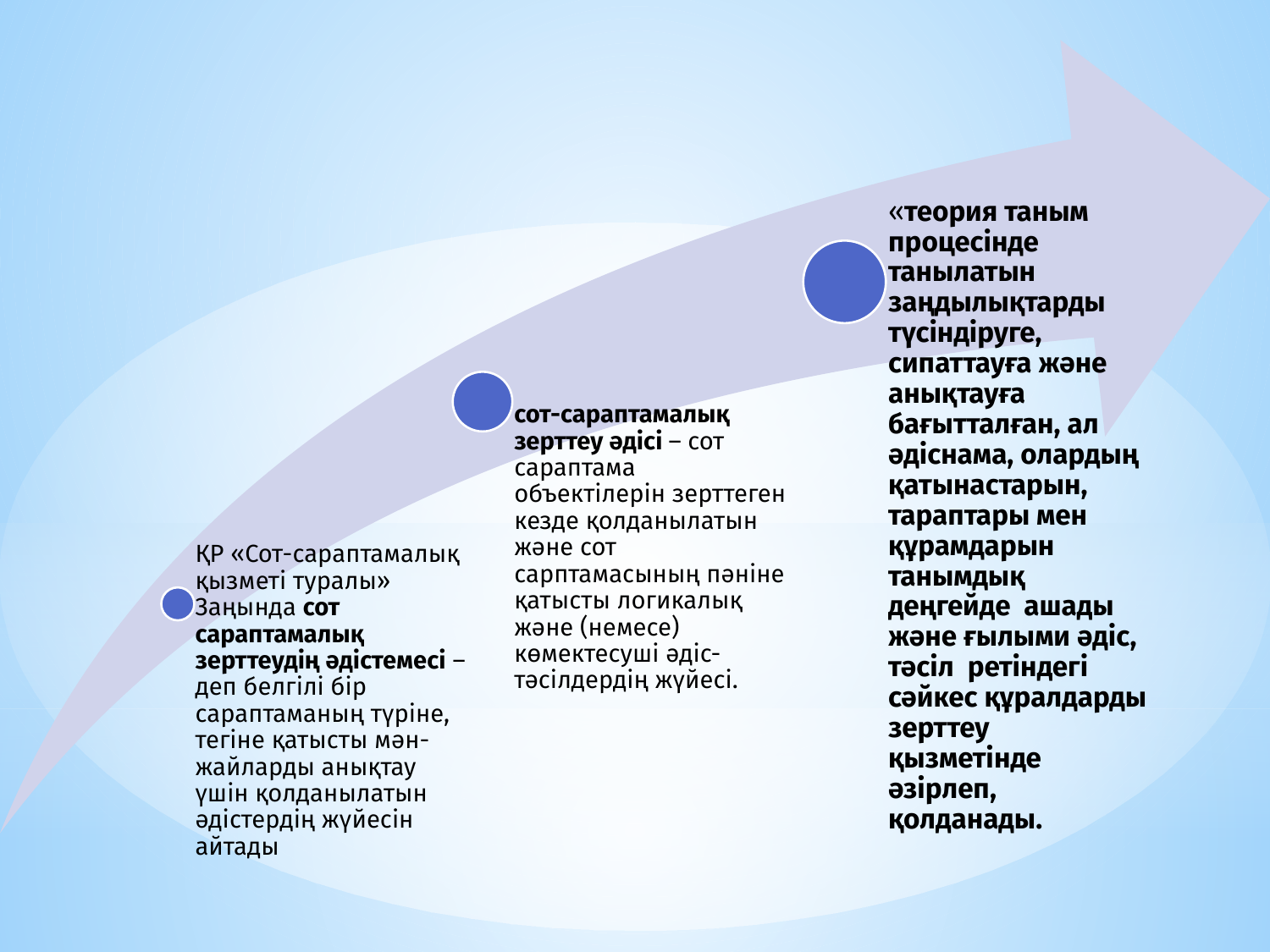

ҚР «Сот-сараптамалық қызметі туралы» Заңында сот сараптамалық зерттеудің әдістемесі – деп белгілі бір сараптаманың түріне, тегіне қатысты мән-жайларды анықтау үшін қолданылатын әдістердің жүйесін айтады
сот-сараптамалық зерттеу әдісі – сот сараптама объектілерін зерттеген кезде қолданылатын және сот сарптамасының пәніне қатысты логикалық және (немесе) көмектесуші әдіс-тәсілдердің жүйесі.
«теория таным процесінде танылатын заңдылықтарды түсіндіруге, сипаттауға және анықтауға бағытталған, ал әдіснама, олардың қатынастарын, тараптары мен құрамдарын танымдық деңгейде  ашады және ғылыми әдіс, тәсіл  ретіндегі сәйкес құралдарды зерттеу қызметінде әзірлеп, қолданады.